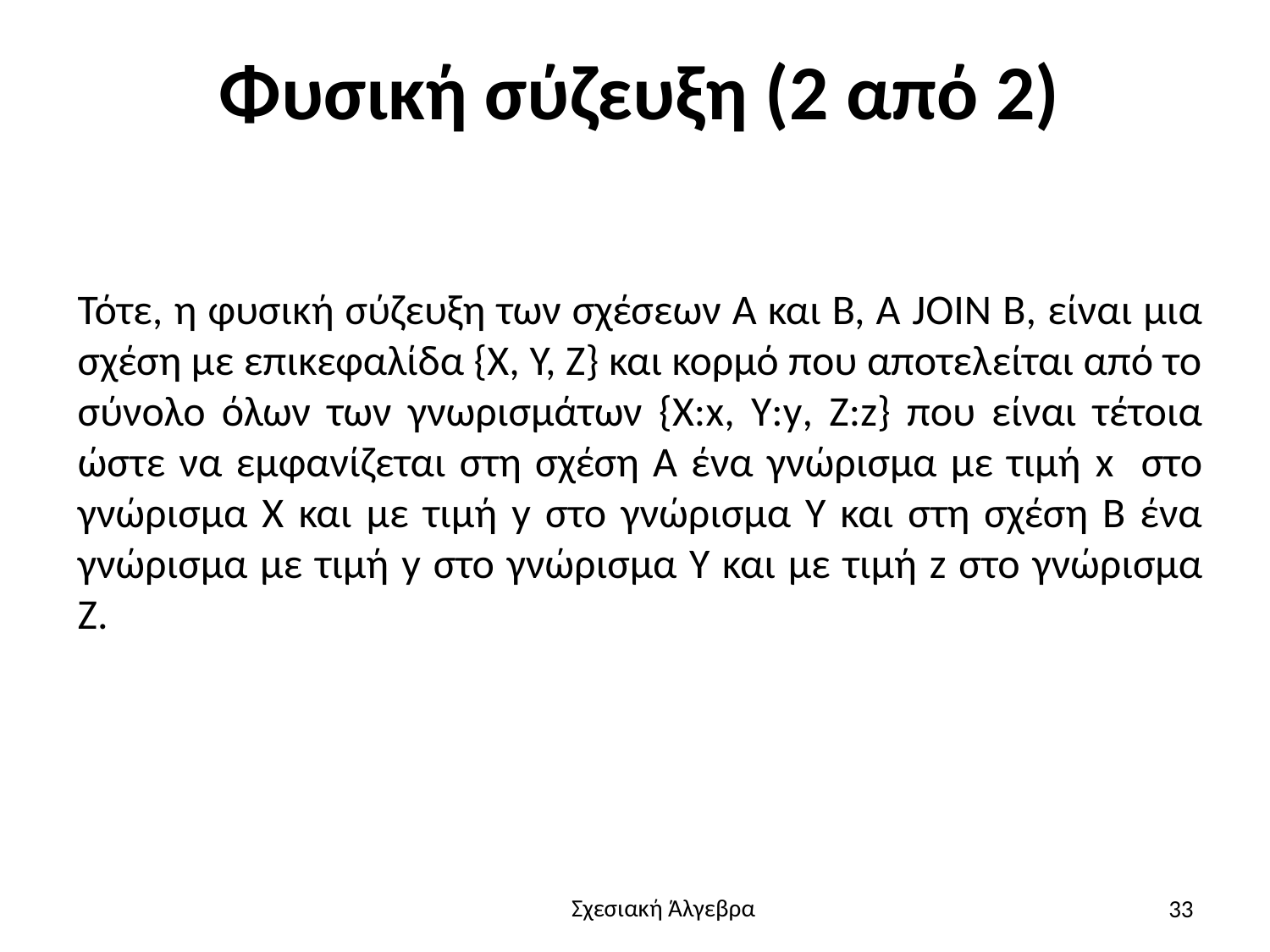

# Φυσική σύζευξη (2 από 2)
Τότε, η φυσική σύζευξη των σχέσεων Α και Β, Α JOIN B, είναι μια σχέση με επικεφαλίδα {Χ, Υ, Ζ} και κορμό που αποτελείται από το σύνολο όλων των γνωρισμάτων {X:x, Y:y, Z:z} που είναι τέτοια ώστε να εμφανίζεται στη σχέση Α ένα γνώρισμα με τιμή x  στο γνώρισμα Χ και με τιμή y στο γνώρισμα Υ και στη σχέση Β ένα γνώρισμα με τιμή y στο γνώρισμα Υ και με τιμή z στο γνώρισμα Ζ.
33
Σχεσιακή Άλγεβρα